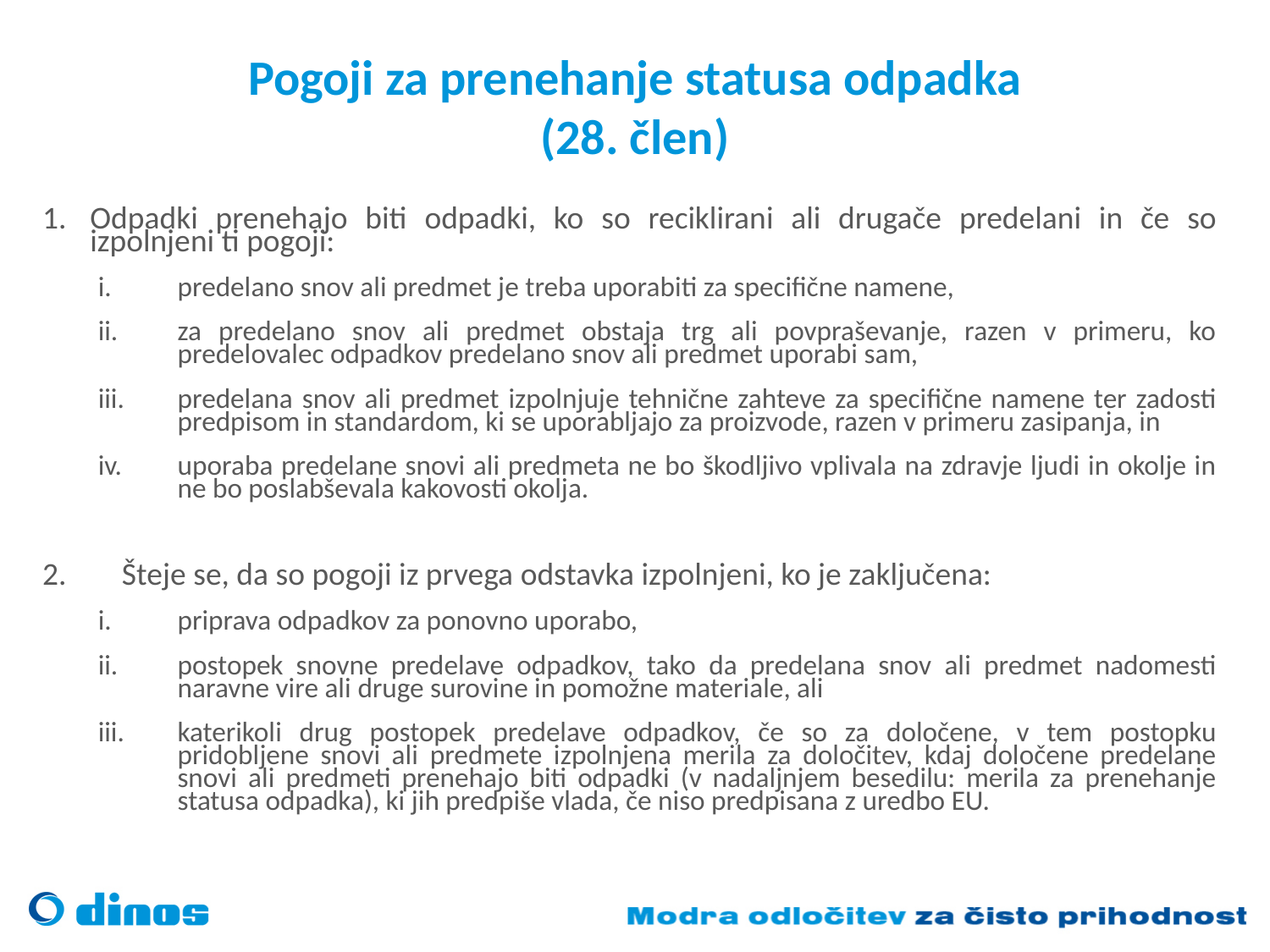

# Pogoji za prenehanje statusa odpadka (28. člen)
Odpadki prenehajo biti odpadki, ko so reciklirani ali drugače predelani in če so izpolnjeni ti pogoji:
predelano snov ali predmet je treba uporabiti za specifične namene,
za predelano snov ali predmet obstaja trg ali povpraševanje, razen v primeru, ko predelovalec odpadkov predelano snov ali predmet uporabi sam,
predelana snov ali predmet izpolnjuje tehnične zahteve za specifične namene ter zadosti predpisom in standardom, ki se uporabljajo za proizvode, razen v primeru zasipanja, in
uporaba predelane snovi ali predmeta ne bo škodljivo vplivala na zdravje ljudi in okolje in ne bo poslabševala kakovosti okolja.

Šteje se, da so pogoji iz prvega odstavka izpolnjeni, ko je zaključena:
priprava odpadkov za ponovno uporabo,
postopek snovne predelave odpadkov, tako da predelana snov ali predmet nadomesti naravne vire ali druge surovine in pomožne materiale, ali
katerikoli drug postopek predelave odpadkov, če so za določene, v tem postopku pridobljene snovi ali predmete izpolnjena merila za določitev, kdaj določene predelane snovi ali predmeti prenehajo biti odpadki (v nadaljnjem besedilu: merila za prenehanje statusa odpadka), ki jih predpiše vlada, če niso predpisana z uredbo EU.